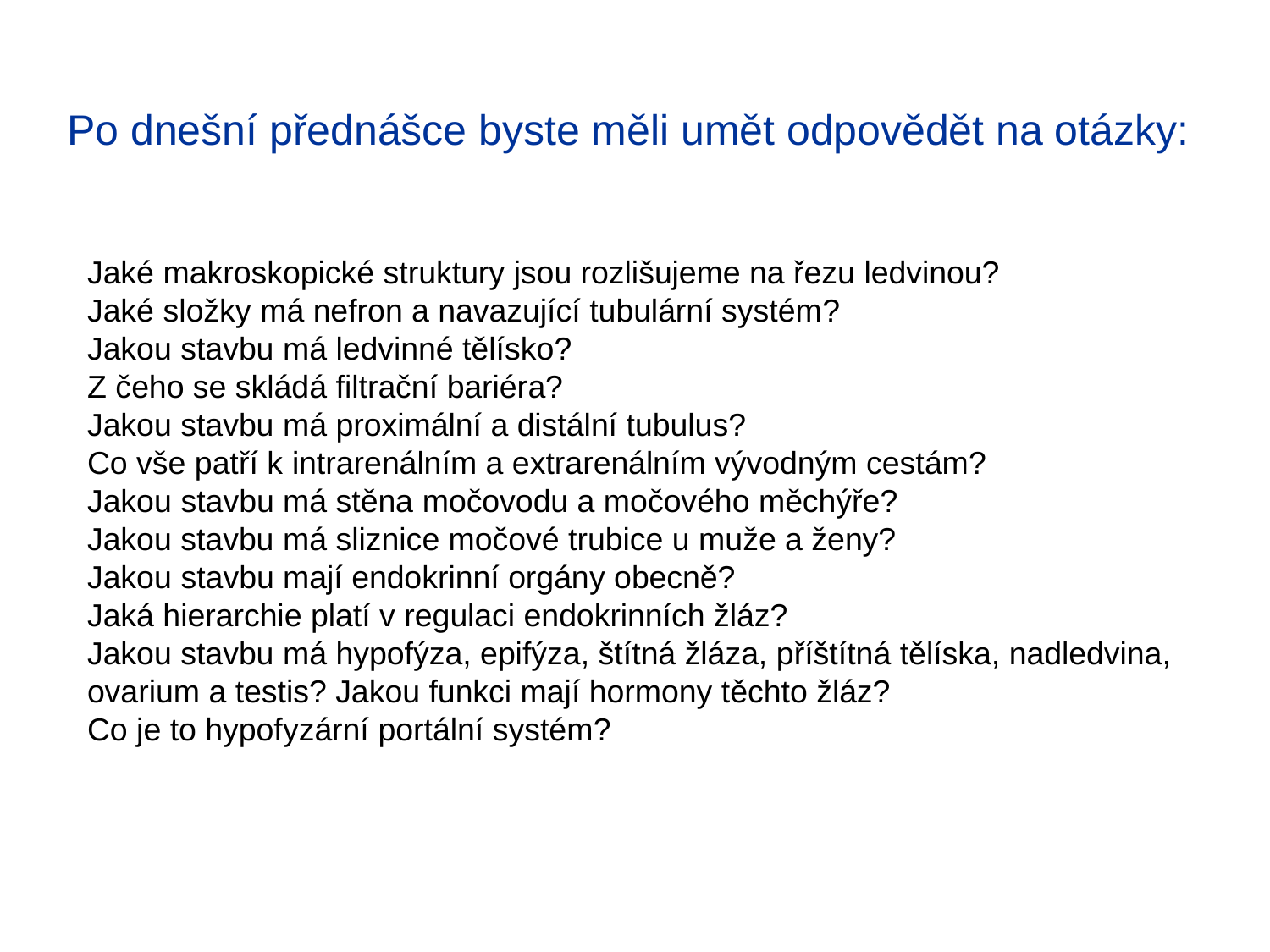

Po dnešní přednášce byste měli umět odpovědět na otázky:
Jaké makroskopické struktury jsou rozlišujeme na řezu ledvinou?
Jaké složky má nefron a navazující tubulární systém?
Jakou stavbu má ledvinné tělísko?
Z čeho se skládá filtrační bariéra?
Jakou stavbu má proximální a distální tubulus?
Co vše patří k intrarenálním a extrarenálním vývodným cestám?
Jakou stavbu má stěna močovodu a močového měchýře?
Jakou stavbu má sliznice močové trubice u muže a ženy?
Jakou stavbu mají endokrinní orgány obecně?
Jaká hierarchie platí v regulaci endokrinních žláz?
Jakou stavbu má hypofýza, epifýza, štítná žláza, příštítná tělíska, nadledvina, ovarium a testis? Jakou funkci mají hormony těchto žláz?
Co je to hypofyzární portální systém?